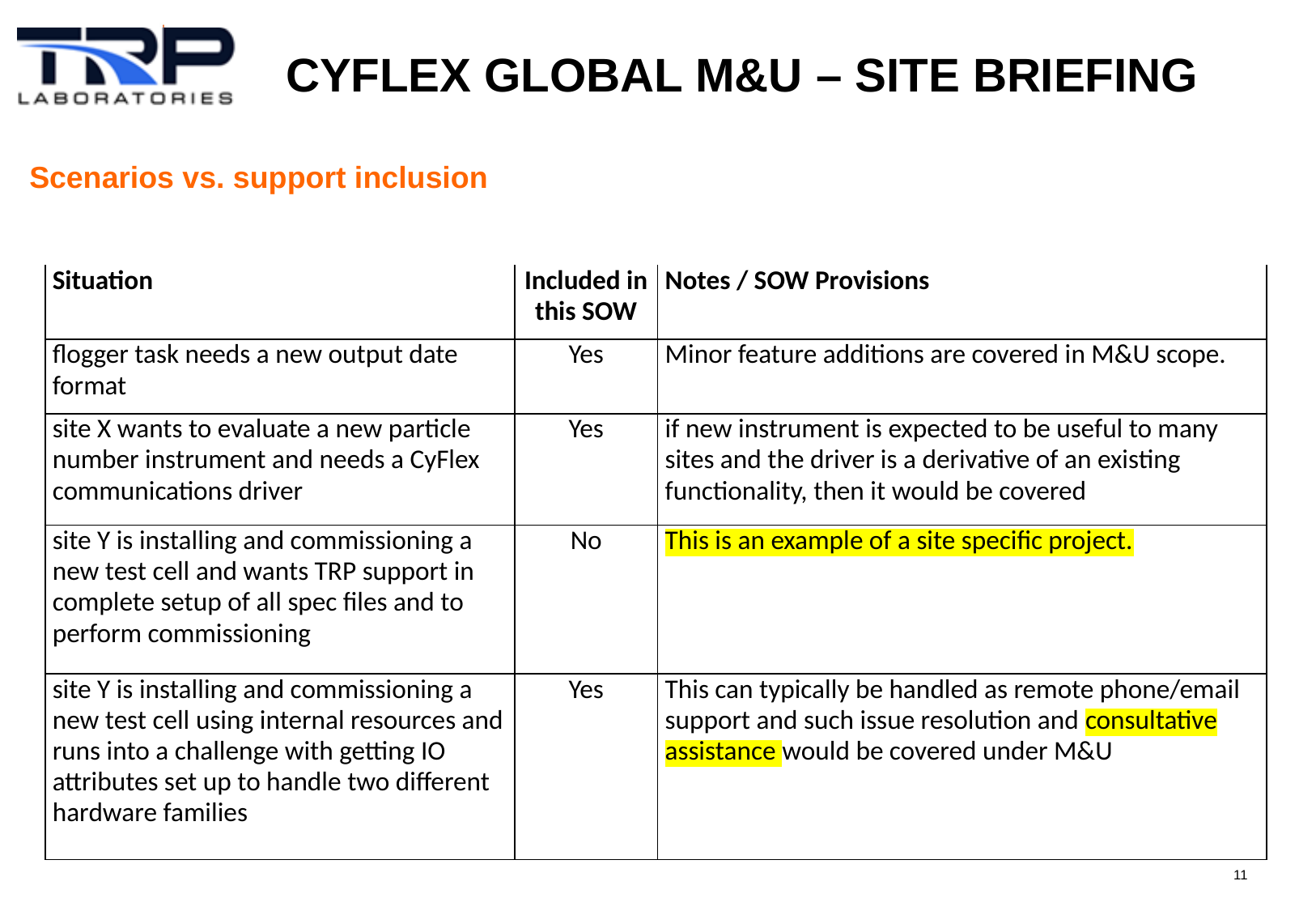

# CyFlex Global M&U – Site Briefing

Scenarios vs. support inclusion
| Situation | Included in this SOW | Notes / SOW Provisions |
| --- | --- | --- |
| flogger task needs a new output date format | Yes | Minor feature additions are covered in M&U scope. |
| site X wants to evaluate a new particle number instrument and needs a CyFlex communications driver | Yes | if new instrument is expected to be useful to many sites and the driver is a derivative of an existing functionality, then it would be covered |
| site Y is installing and commissioning a new test cell and wants TRP support in complete setup of all spec files and to perform commissioning | No | This is an example of a site specific project. |
| site Y is installing and commissioning a new test cell using internal resources and runs into a challenge with getting IO attributes set up to handle two different hardware families | Yes | This can typically be handled as remote phone/email support and such issue resolution and consultative assistance would be covered under M&U |